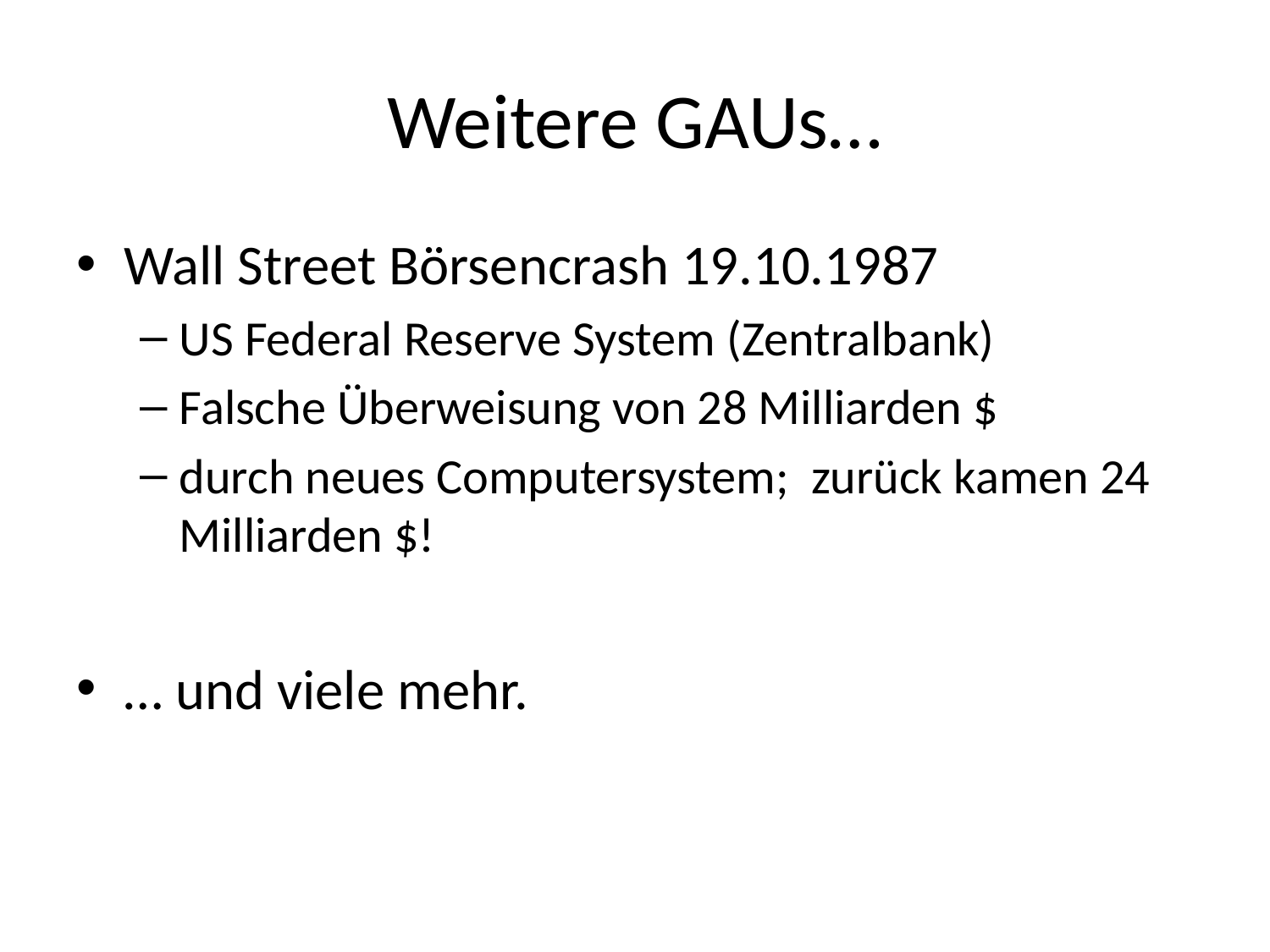

# Weitere GAUs…
Wall Street Börsencrash 19.10.1987
US Federal Reserve System (Zentralbank)
Falsche Überweisung von 28 Milliarden $
durch neues Computersystem;  zurück kamen 24 Milliarden $!

… und viele mehr.